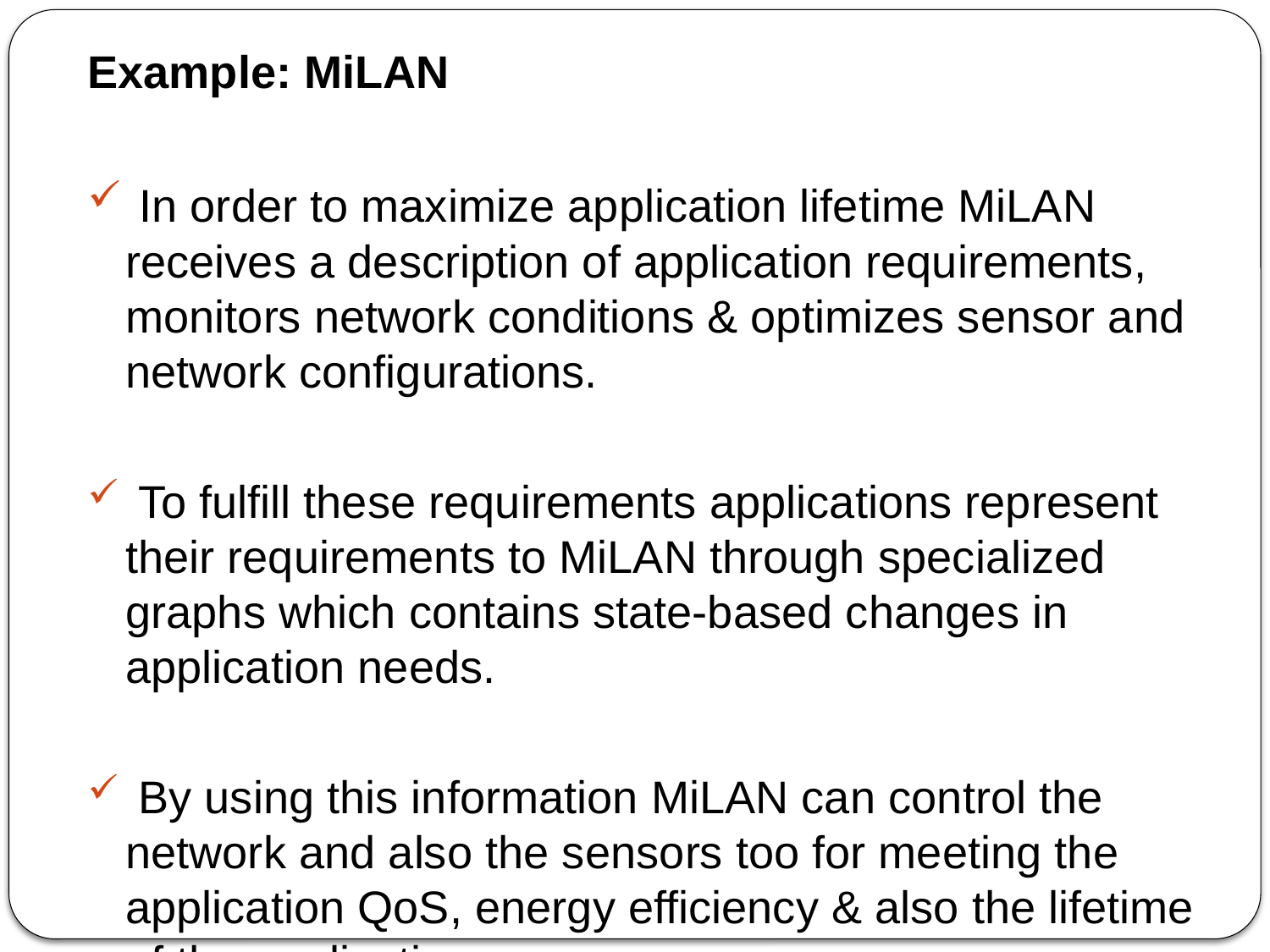

Example: MiLAN

 In order to maximize application lifetime MiLAN receives a description of application requirements, monitors network conditions & optimizes sensor and network configurations.

 To fulfill these requirements applications represent their requirements to MiLAN through specialized graphs which contains state-based changes in application needs.

 By using this information MiLAN can control the network and also the sensors too for meeting the application QoS, energy efficiency & also the lifetime of the application.